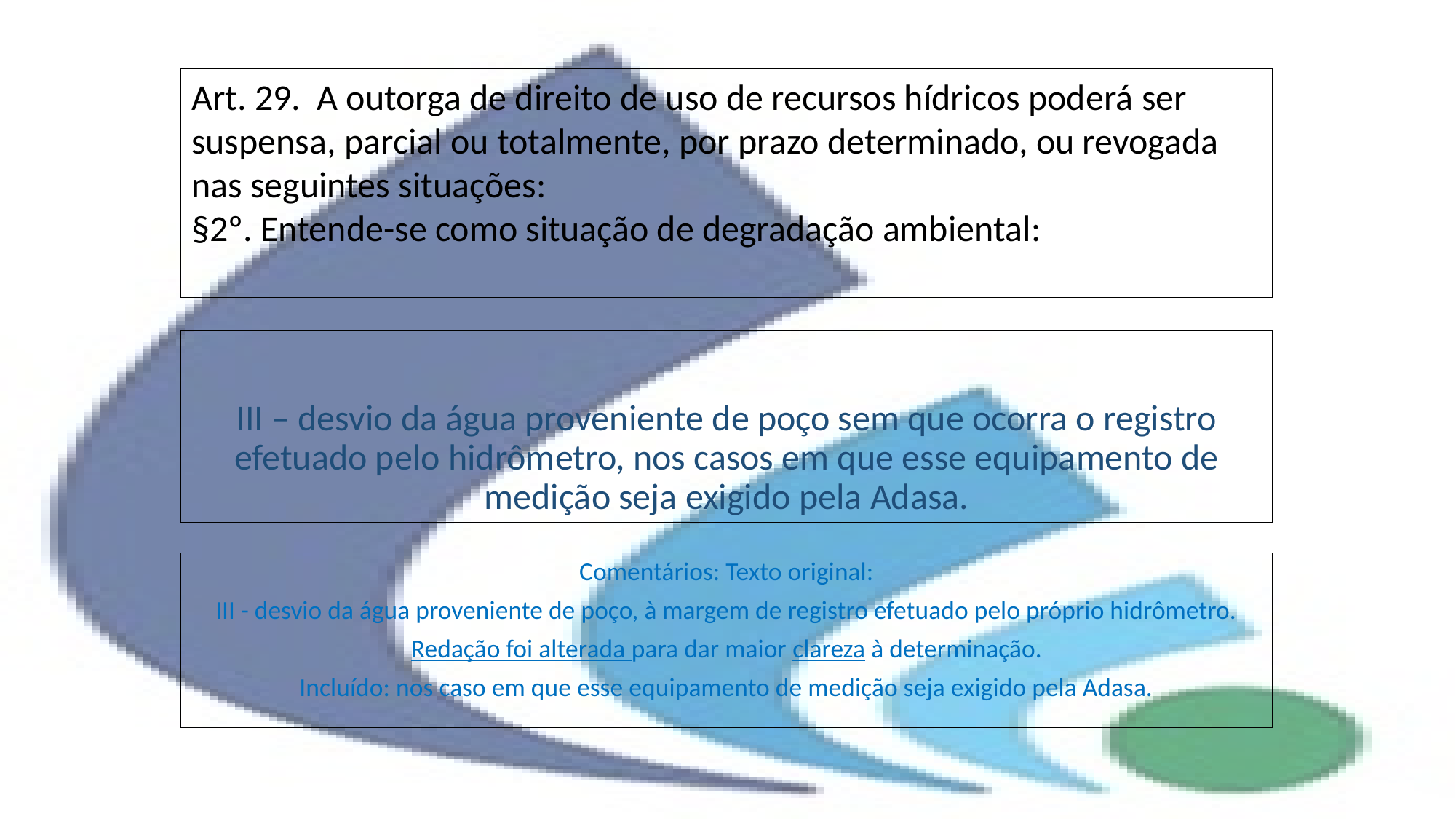

Art. 29.  A outorga de direito de uso de recursos hídricos poderá ser suspensa, parcial ou totalmente, por prazo determinado, ou revogada nas seguintes situações:
§2º. Entende-se como situação de degradação ambiental:

# III – desvio da água proveniente de poço sem que ocorra o registro efetuado pelo hidrômetro, nos casos em que esse equipamento de medição seja exigido pela Adasa.
Comentários: Texto original:
III - desvio da água proveniente de poço, à margem de registro efetuado pelo próprio hidrômetro.
Redação foi alterada para dar maior clareza à determinação.
Incluído: nos caso em que esse equipamento de medição seja exigido pela Adasa.